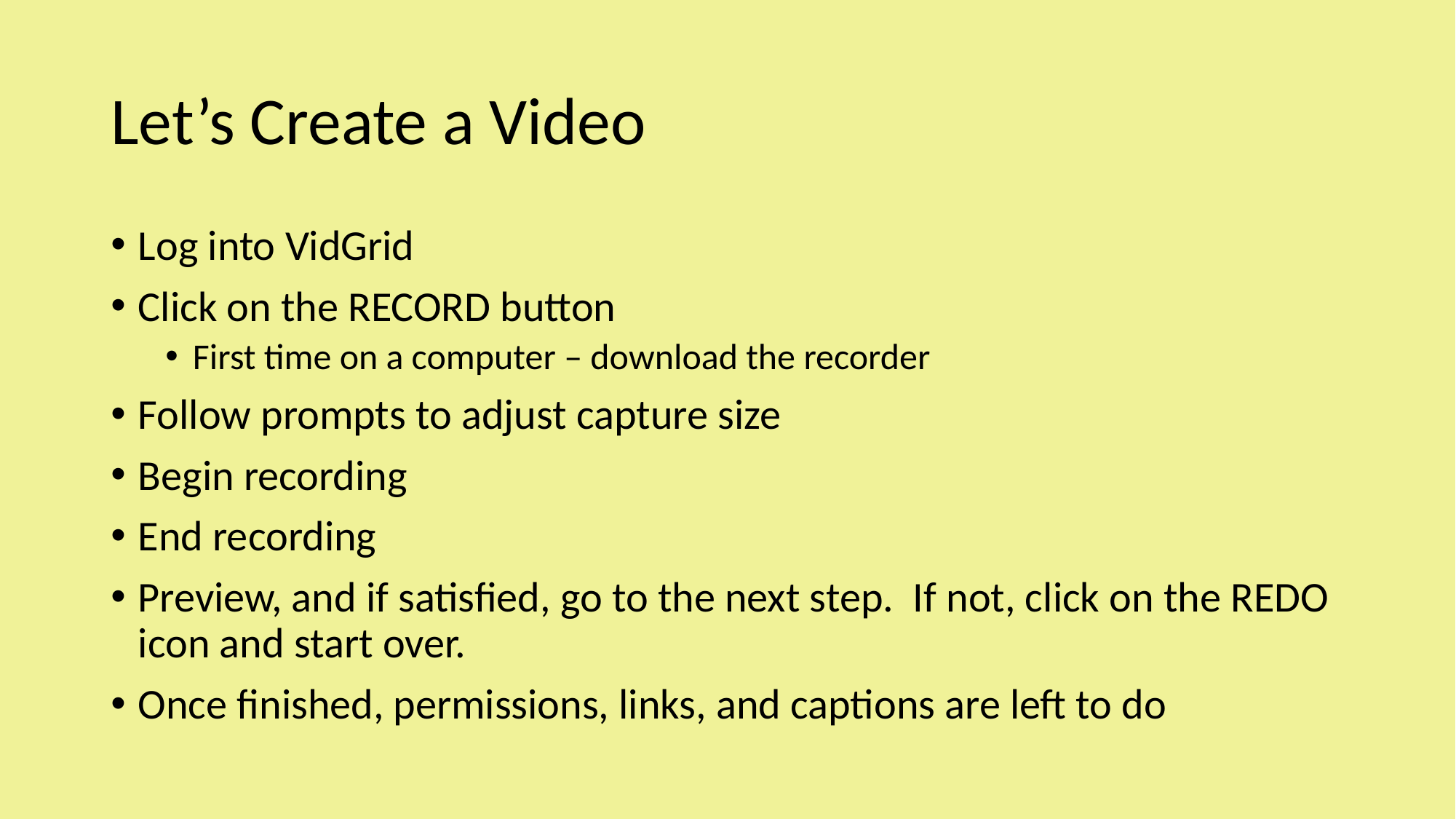

# Let’s Create a Video
Log into VidGrid
Click on the RECORD button
First time on a computer – download the recorder
Follow prompts to adjust capture size
Begin recording
End recording
Preview, and if satisfied, go to the next step.  If not, click on the REDO icon and start over.
Once finished, permissions, links, and captions are left to do